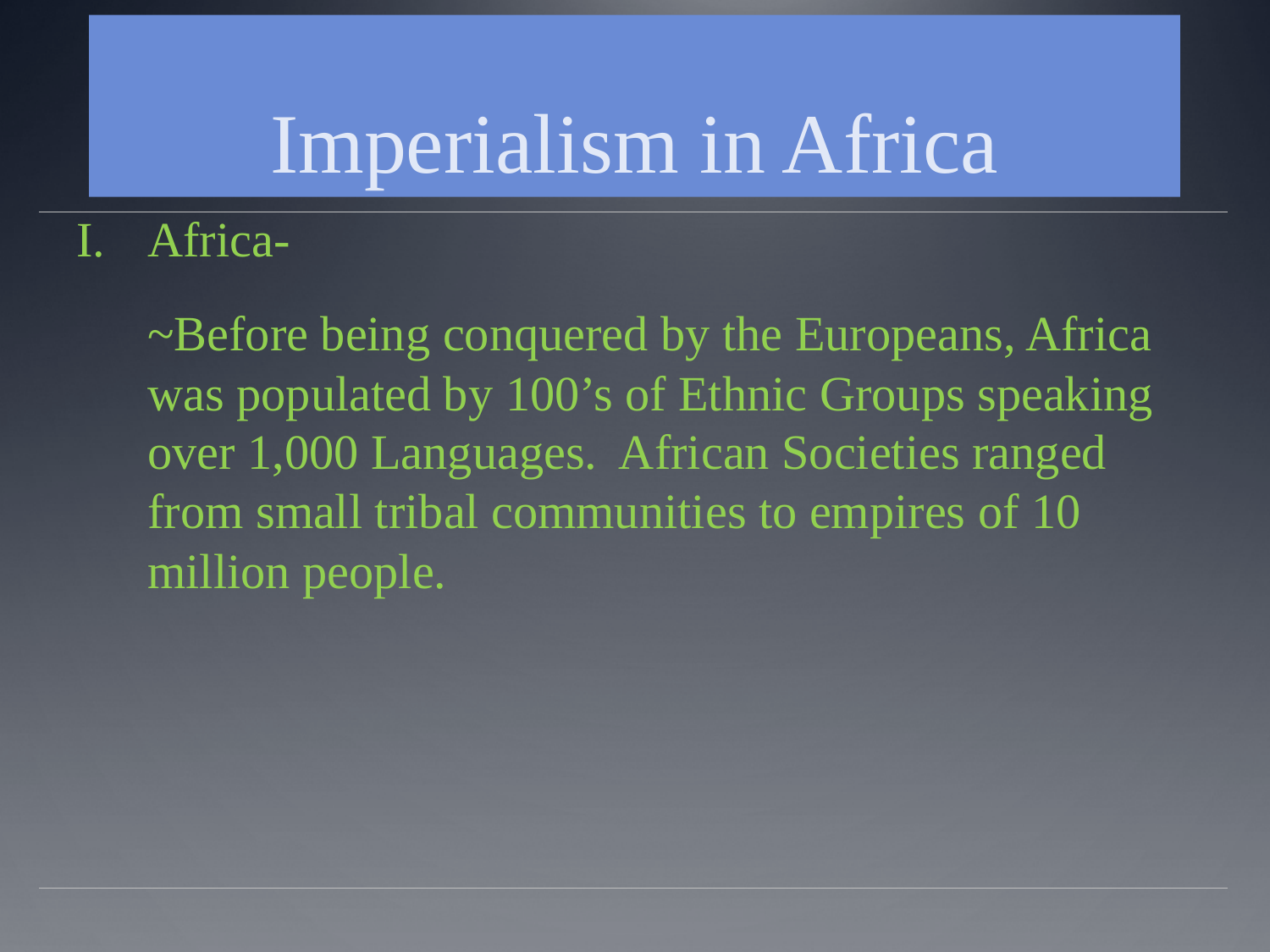

# Imperialism in Africa
Africa-
	~Before being conquered by the Europeans, Africa was populated by 100’s of Ethnic Groups speaking over 1,000 Languages.  African Societies ranged from small tribal communities to empires of 10 million people.